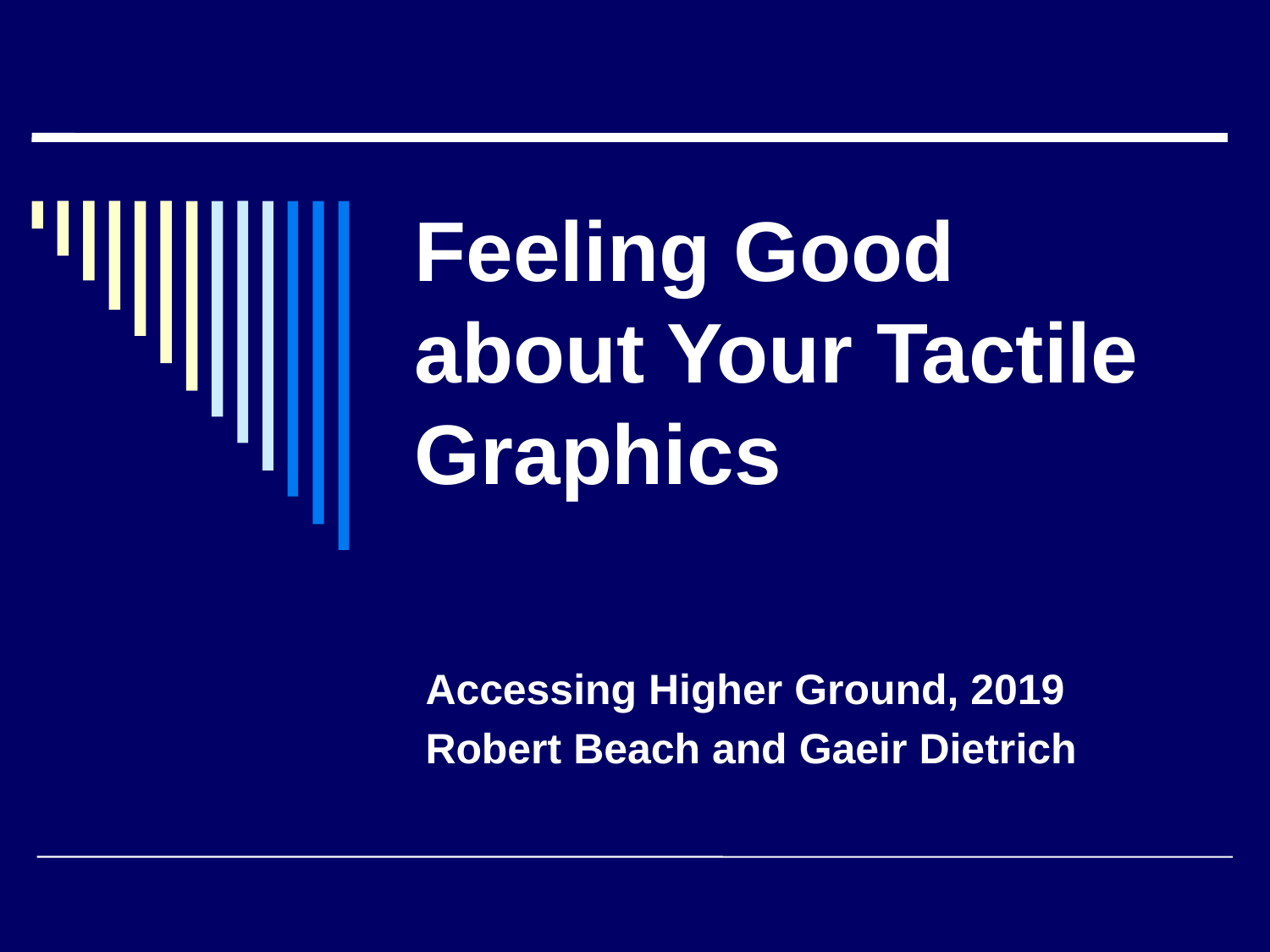

# Feeling Good about Your Tactile Graphics
Accessing Higher Ground, 2019
Robert Beach and Gaeir Dietrich